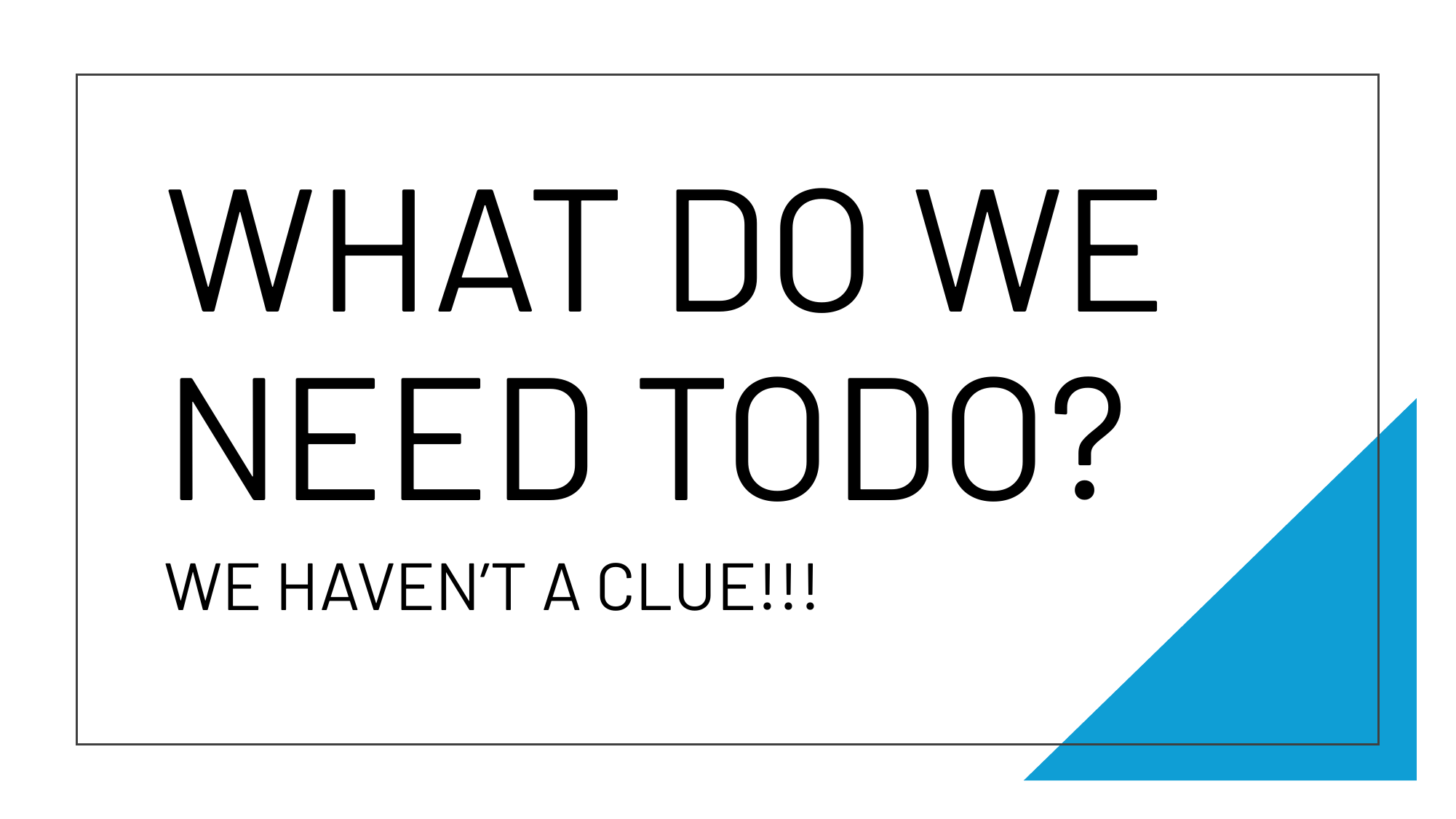

# WHAT DO WE NEED TODO?

WE HAVEN’T A CLUE!!!